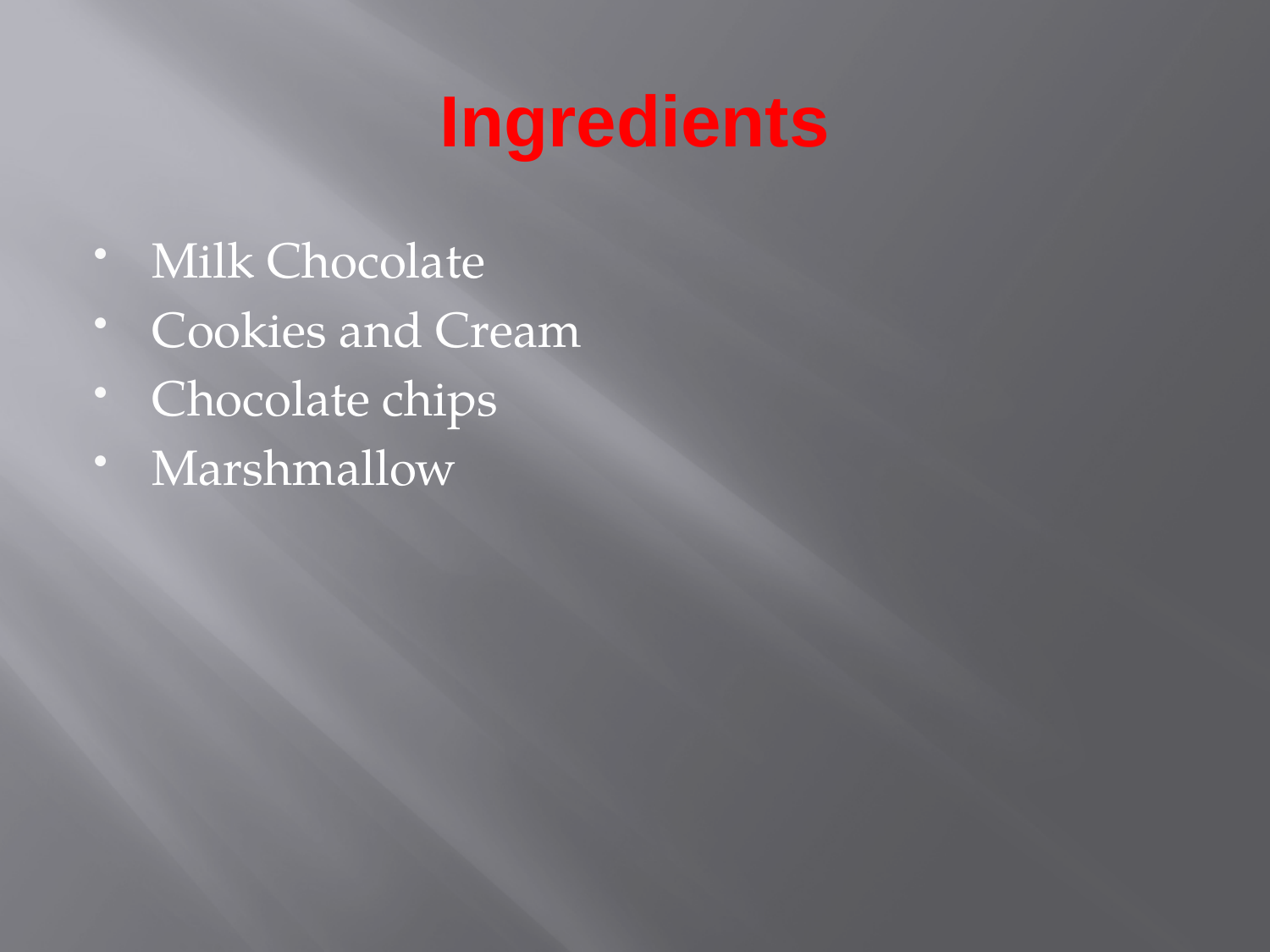

# Ingredients
Milk Chocolate
Cookies and Cream
Chocolate chips
Marshmallow